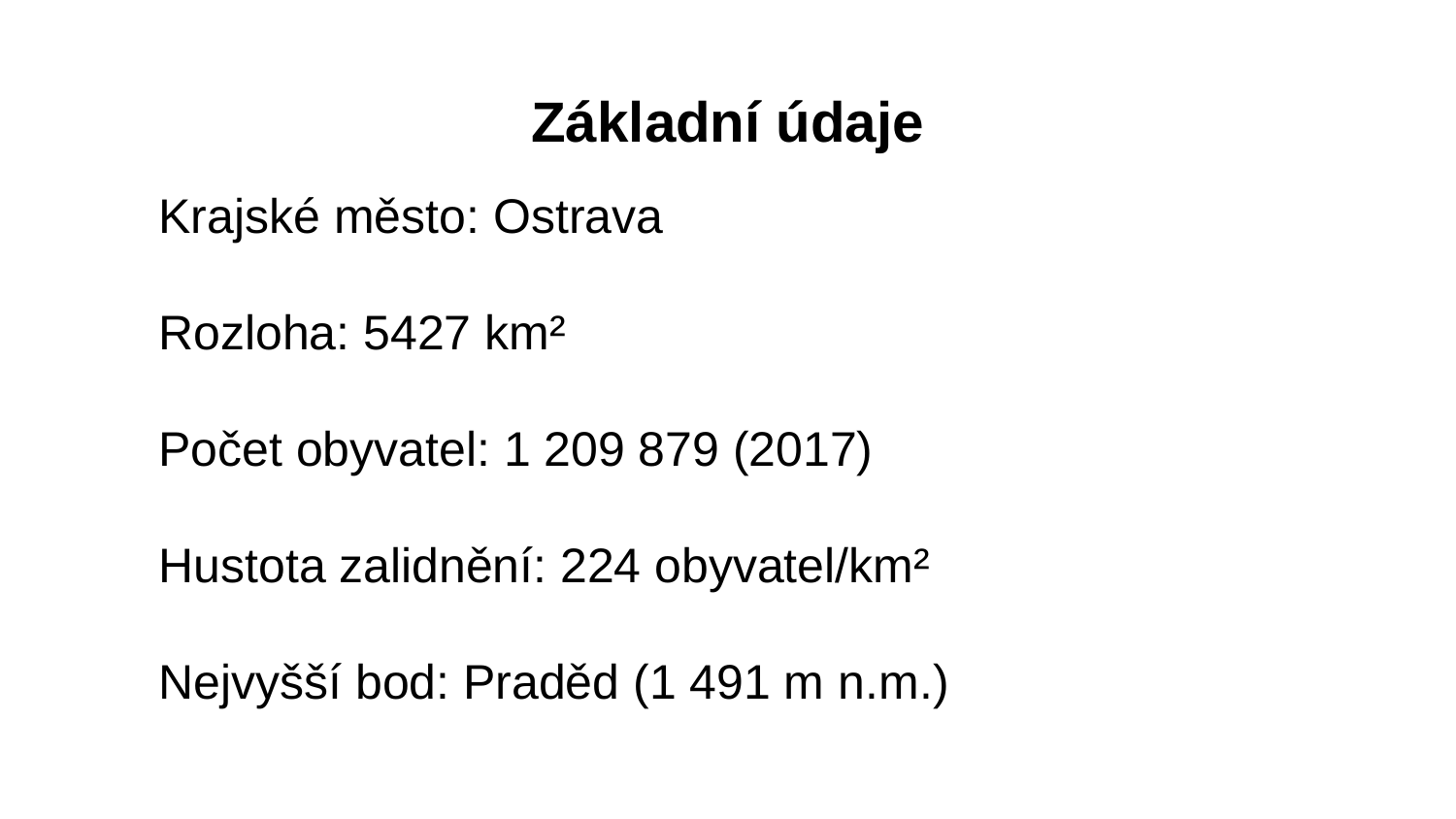

# Základní údaje
Krajské město: Ostrava

Rozloha: 5427 km²

Počet obyvatel: 1 209 879 (2017)

Hustota zalidnění: 224 obyvatel/km²

Nejvyšší bod: Praděd (1 491 m n.m.)